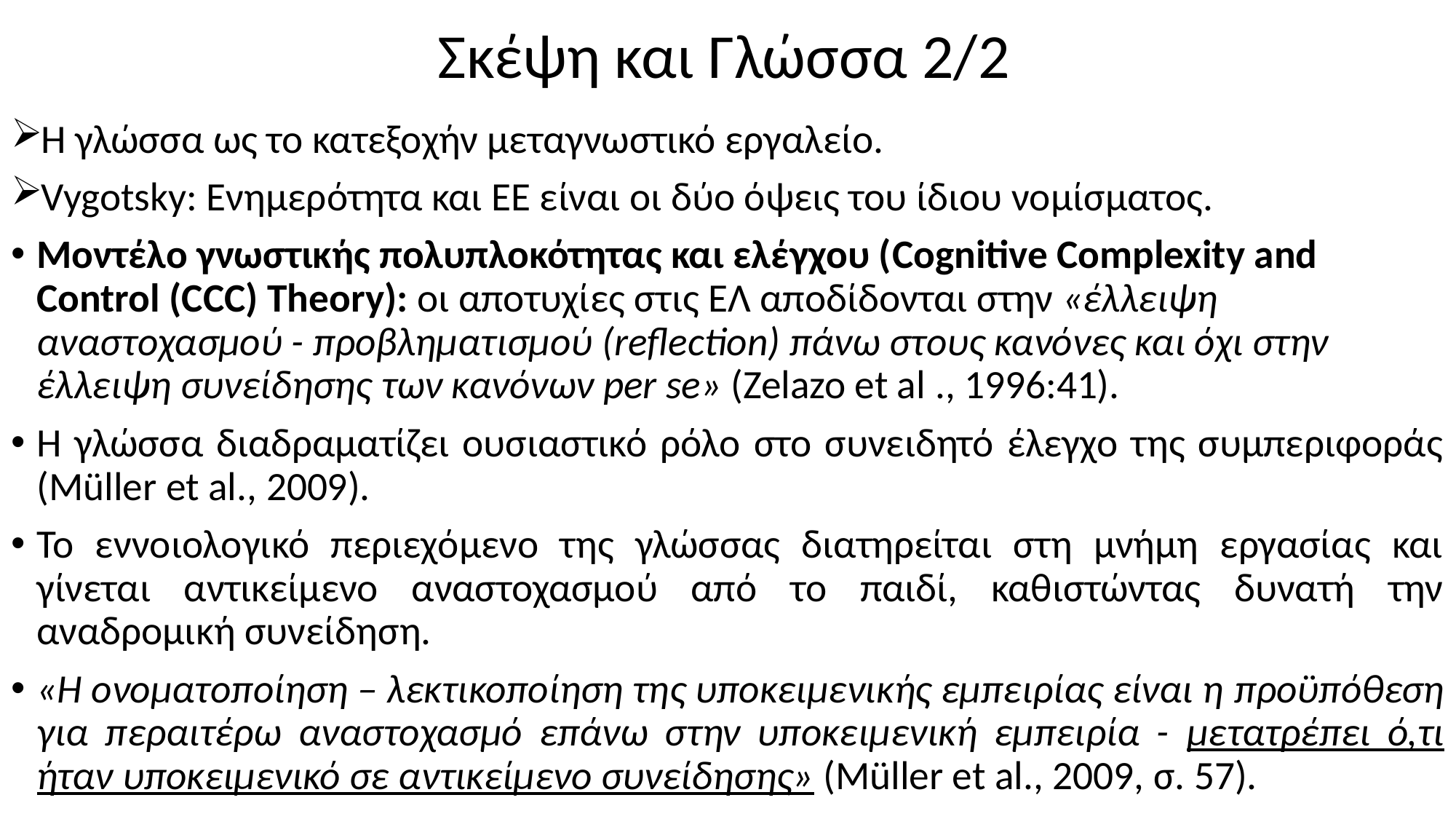

# Σκέψη και Γλώσσα 2/2
Η γλώσσα ως το κατεξοχήν μεταγνωστικό εργαλείο.
Vygotsky: Ενημερότητα και ΕΕ είναι οι δύο όψεις του ίδιου νομίσματος.
Μοντέλο γνωστικής πολυπλοκότητας και ελέγχου (Cognitive Complexity and Control (CCC) Theory): οι αποτυχίες στις ΕΛ αποδίδονται στην «έλλειψη αναστοχασμού - προβληματισμού (reflection) πάνω στους κανόνες και όχι στην έλλειψη συνείδησης των κανόνων per se» (Zelazo et al ., 1996:41).
Η γλώσσα διαδραματίζει ουσιαστικό ρόλο στο συνειδητό έλεγχο της συμπεριφοράς (Müller et al., 2009).
Το εννοιολογικό περιεχόμενο της γλώσσας διατηρείται στη μνήμη εργασίας και γίνεται αντικείμενο αναστοχασμού από το παιδί, καθιστώντας δυνατή την αναδρομική συνείδηση.
«Η ονοματοποίηση – λεκτικοποίηση της υποκειμενικής εμπειρίας είναι η προϋπόθεση για περαιτέρω αναστοχασμό επάνω στην υποκειμενική εμπειρία - μετατρέπει ό,τι ήταν υποκειμενικό σε αντικείμενο συνείδησης» (Müller et al., 2009, σ. 57).